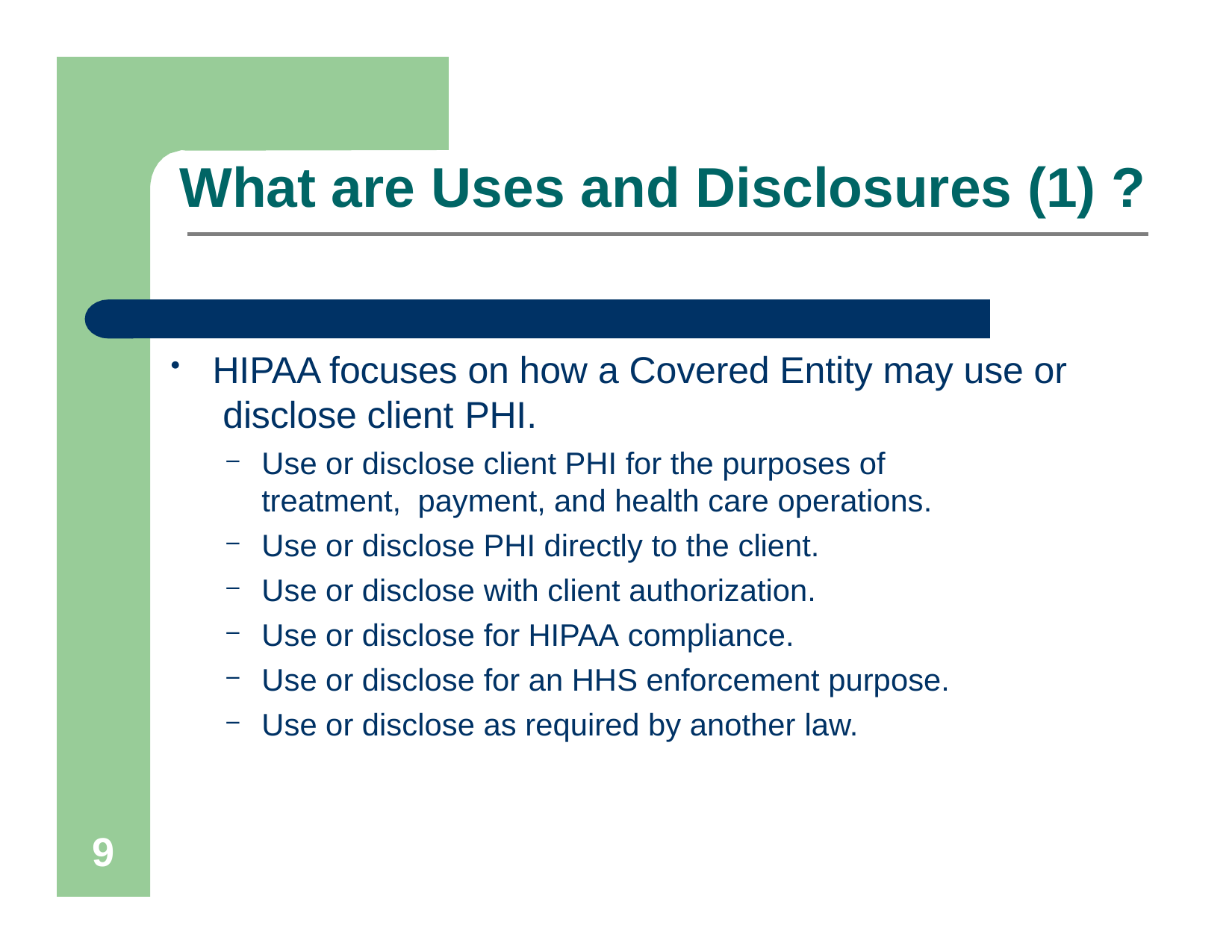

# What are Uses and Disclosures (1) ?

HIPAA focuses on how a Covered Entity may use or  disclose client PHI.
Use or disclose client PHI for the purposes of treatment,  payment, and health care operations.
Use or disclose PHI directly to the client.
Use or disclose with client authorization.
Use or disclose for HIPAA compliance.
Use or disclose for an HHS enforcement purpose.
Use or disclose as required by another law.
9